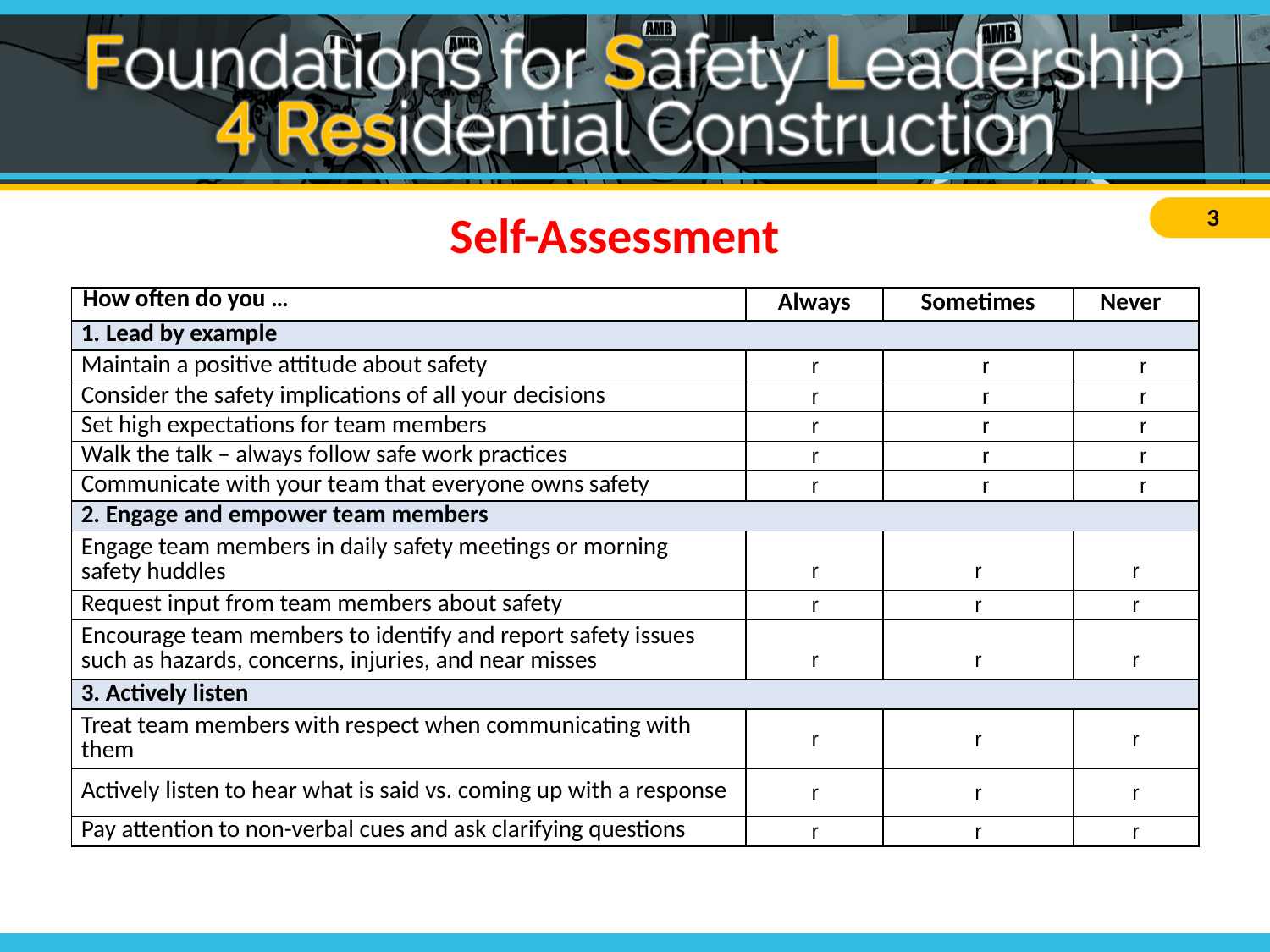

Self-Assessment
| How often do you … | Always | Sometimes | Never |
| --- | --- | --- | --- |
| 1. Lead by example |  |  |  |
| --- | --- | --- | --- |
| Maintain a positive attitude about safety | r | r | r |
| Consider the safety implications of all your decisions | r | r | r |
| Set high expectations for team members | r | r | r |
| Walk the talk – always follow safe work practices | r | r | r |
| Communicate with your team that everyone owns safety | r | r | r |
| 2. Engage and empower team members |  |  |  |
| --- | --- | --- | --- |
| Engage team members in daily safety meetings or morning safety huddles | r | r | r |
| Request input from team members about safety | r | r | r |
| Encourage team members to identify and report safety issues such as hazards, concerns, injuries, and near misses | r | r | r |
| 3. Actively listen |  |  |  |
| --- | --- | --- | --- |
| Treat team members with respect when communicating with them | r | r | r |
| Actively listen to hear what is said vs. coming up with a response | r | r | r |
| Pay attention to non-verbal cues and ask clarifying questions | r | r | r |